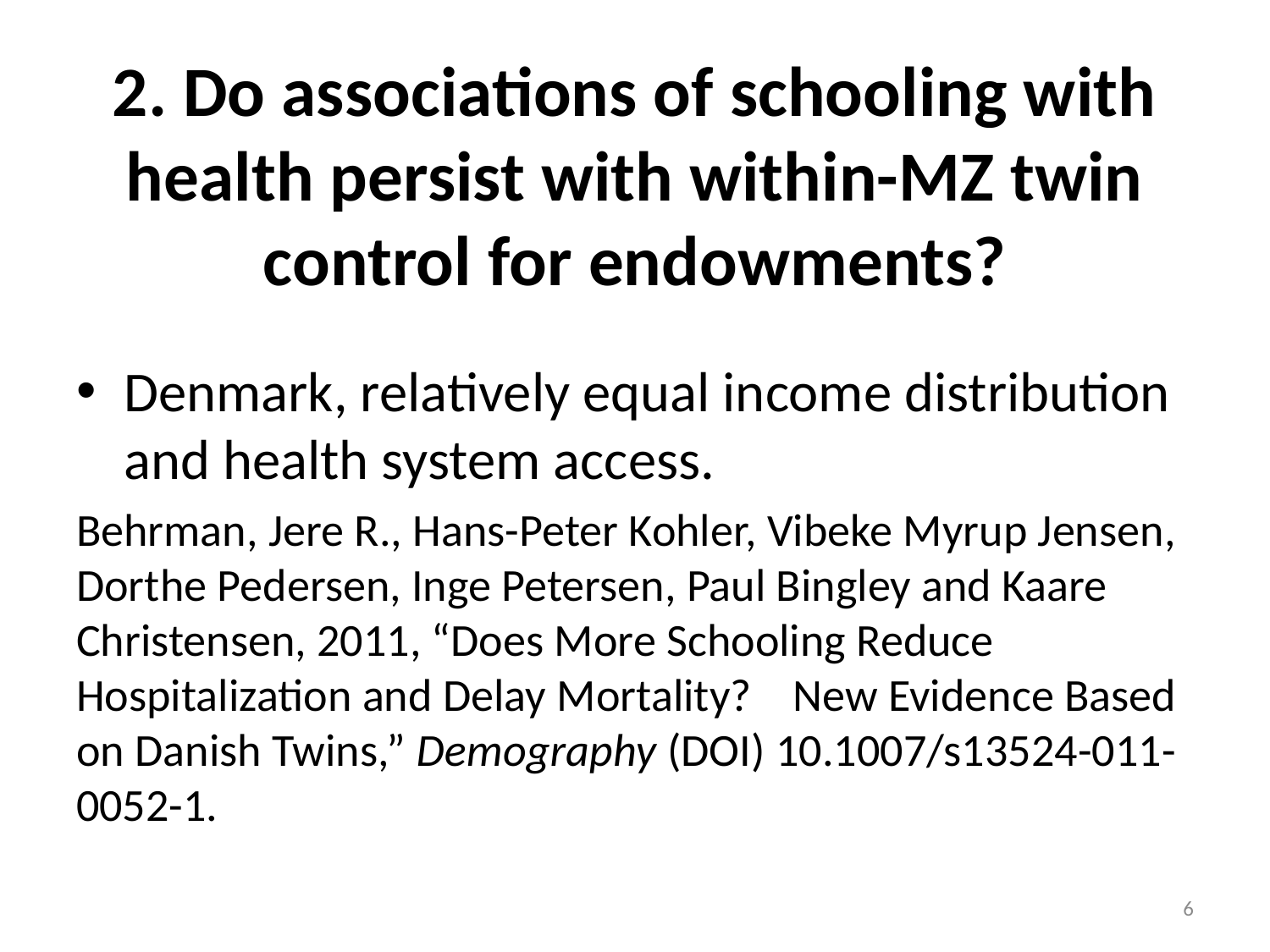

# 2. Do associations of schooling with health persist with within-MZ twin control for endowments?
Denmark, relatively equal income distribution and health system access.
Behrman, Jere R., Hans-Peter Kohler, Vibeke Myrup Jensen, Dorthe Pedersen, Inge Petersen, Paul Bingley and Kaare Christensen, 2011, “Does More Schooling Reduce Hospitalization and Delay Mortality?    New Evidence Based on Danish Twins,” Demography (DOI) 10.1007/s13524-011-0052-1.

6